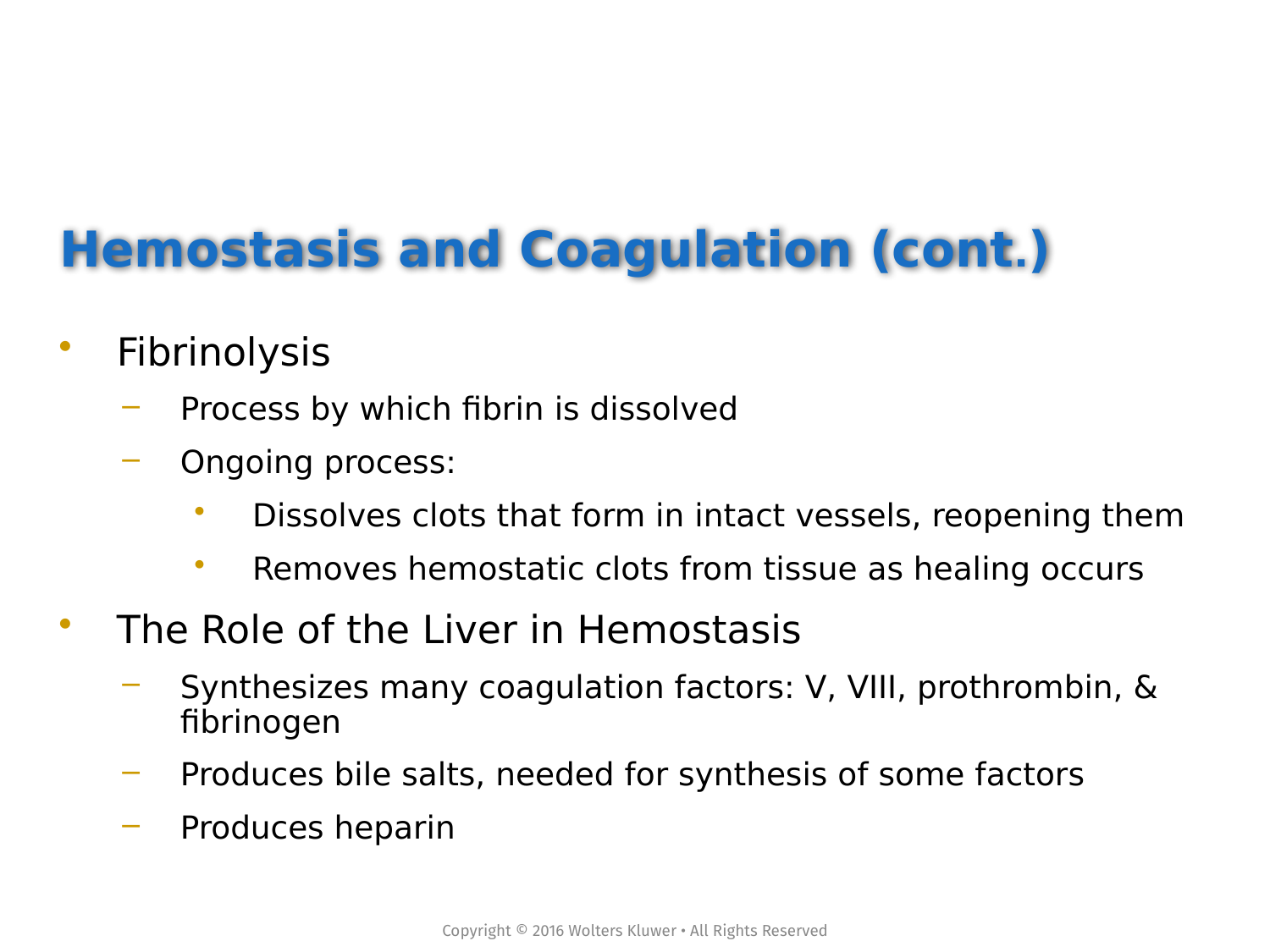

# Hemostasis and Coagulation (cont.)
Fibrinolysis
Process by which fibrin is dissolved
Ongoing process:
Dissolves clots that form in intact vessels, reopening them
Removes hemostatic clots from tissue as healing occurs
The Role of the Liver in Hemostasis
Synthesizes many coagulation factors: V, VIII, prothrombin, & fibrinogen
Produces bile salts, needed for synthesis of some factors
Produces heparin